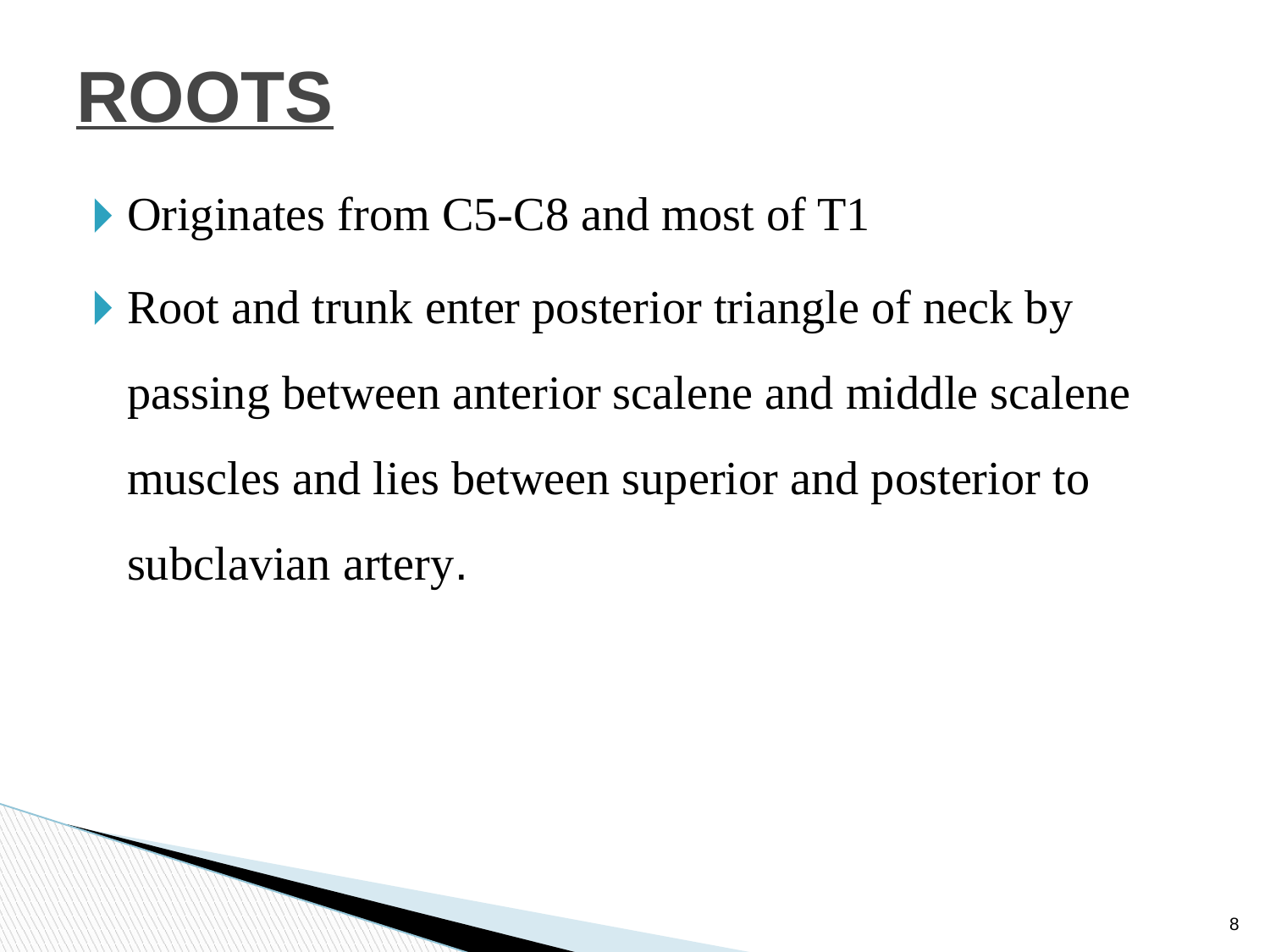

# ROOTS
Originates from C5-C8 and most of T1
Root and trunk enter posterior triangle of neck by passing between anterior scalene and middle scalene muscles and lies between superior and posterior to subclavian artery.
8